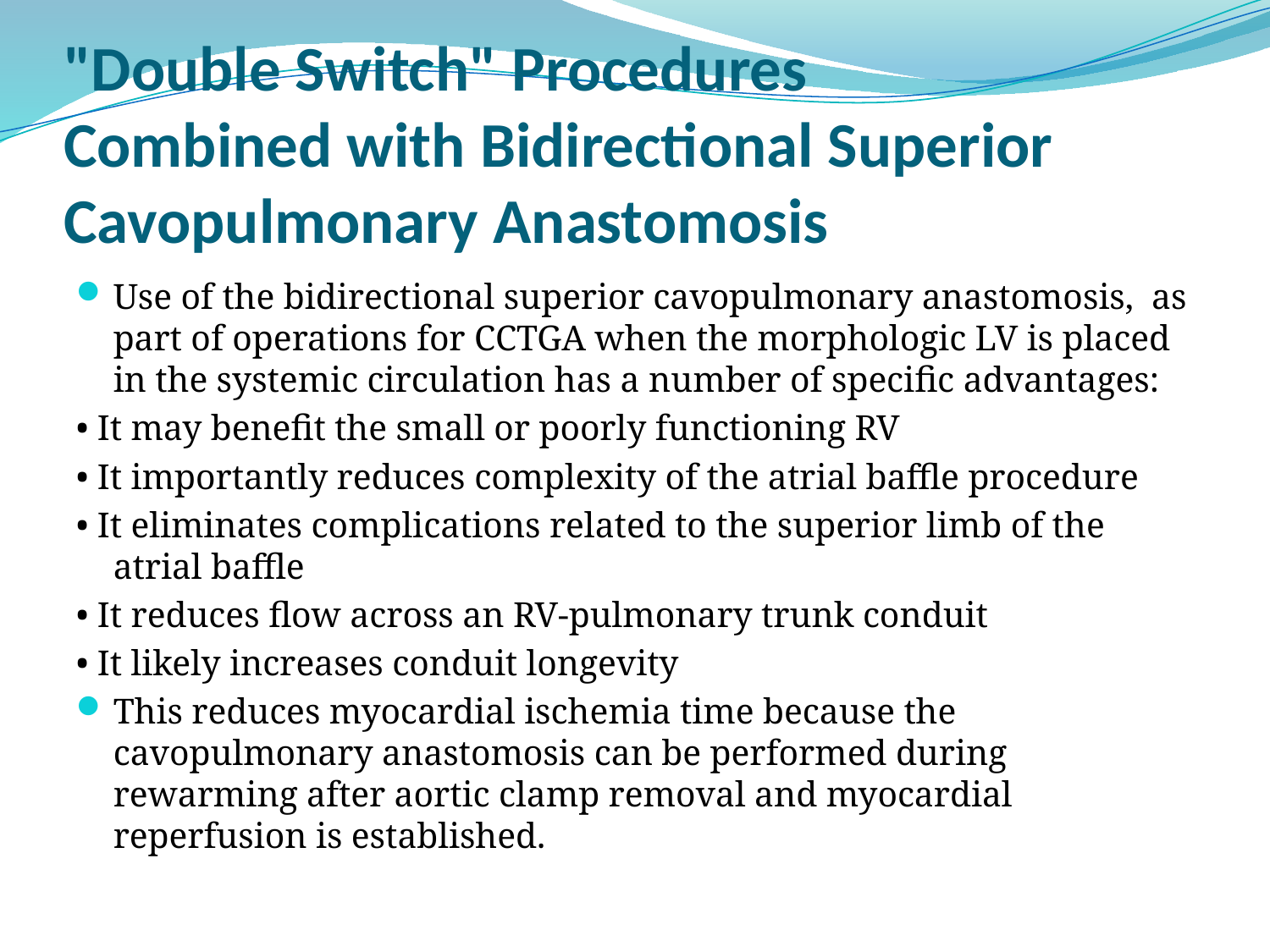

# "Double Switch" Procedures Combined with Bidirectional Superior Cavopulmonary Anastomosis
Use of the bidirectional superior cavopulmonary anastomosis,  as part of operations for CCTGA when the morphologic LV is placed in the systemic circulation has a number of specific advantages:
• It may benefit the small or poorly functioning RV
• It importantly reduces complexity of the atrial baffle procedure
• It eliminates complications related to the superior limb of the atrial baffle
• It reduces flow across an RV-pulmonary trunk conduit
• It likely increases conduit longevity
This reduces myocardial ischemia time because the cavopulmonary anastomosis can be performed during rewarming after aortic clamp removal and myocardial reperfusion is established.